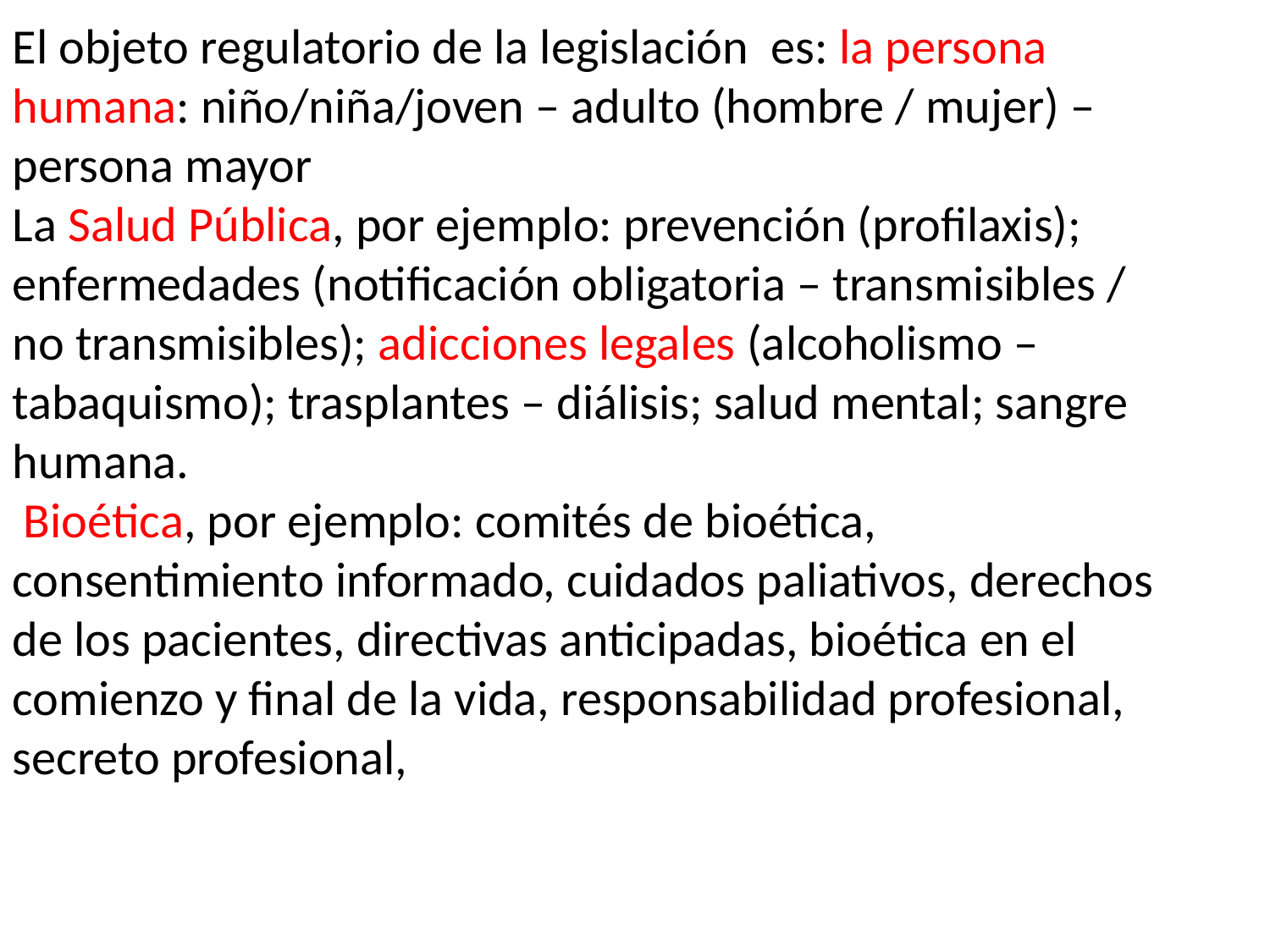

El objeto regulatorio de la legislación  es: la persona humana: niño/niña/joven – adulto (hombre / mujer) – persona mayor
La Salud Pública, por ejemplo: prevención (profilaxis); enfermedades (notificación obligatoria – transmisibles / no transmisibles); adicciones legales (alcoholismo – tabaquismo); trasplantes – diálisis; salud mental; sangre humana.
 Bioética, por ejemplo: comités de bioética, consentimiento informado, cuidados paliativos, derechos de los pacientes, directivas anticipadas, bioética en el comienzo y final de la vida, responsabilidad profesional, secreto profesional,